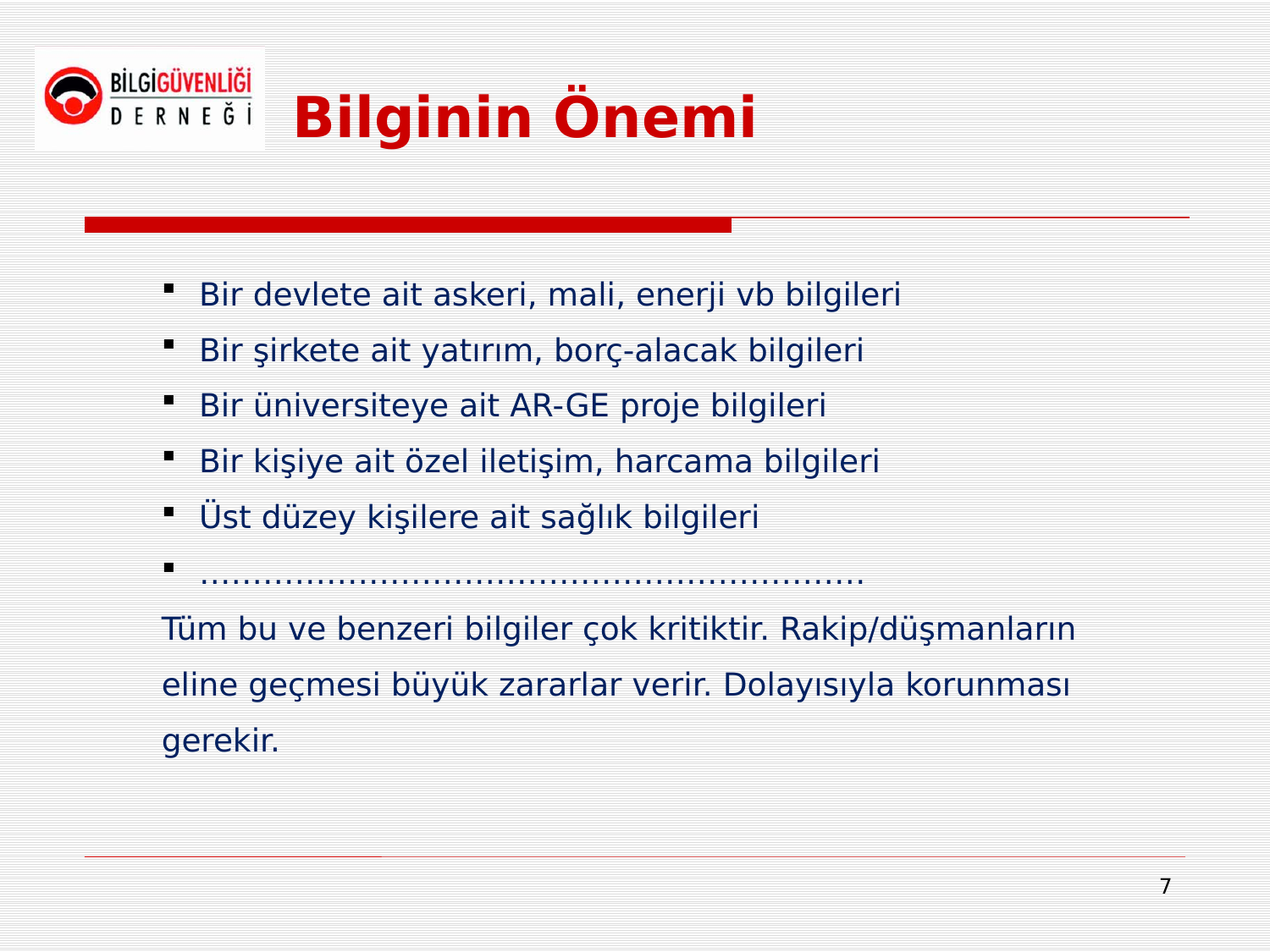

# Bilginin Önemi
Bir devlete ait askeri, mali, enerji vb bilgileri
Bir şirkete ait yatırım, borç-alacak bilgileri
Bir üniversiteye ait AR-GE proje bilgileri
Bir kişiye ait özel iletişim, harcama bilgileri
Üst düzey kişilere ait sağlık bilgileri
………………………………………………………
Tüm bu ve benzeri bilgiler çok kritiktir. Rakip/düşmanların
eline geçmesi büyük zararlar verir. Dolayısıyla korunması
gerekir.
7